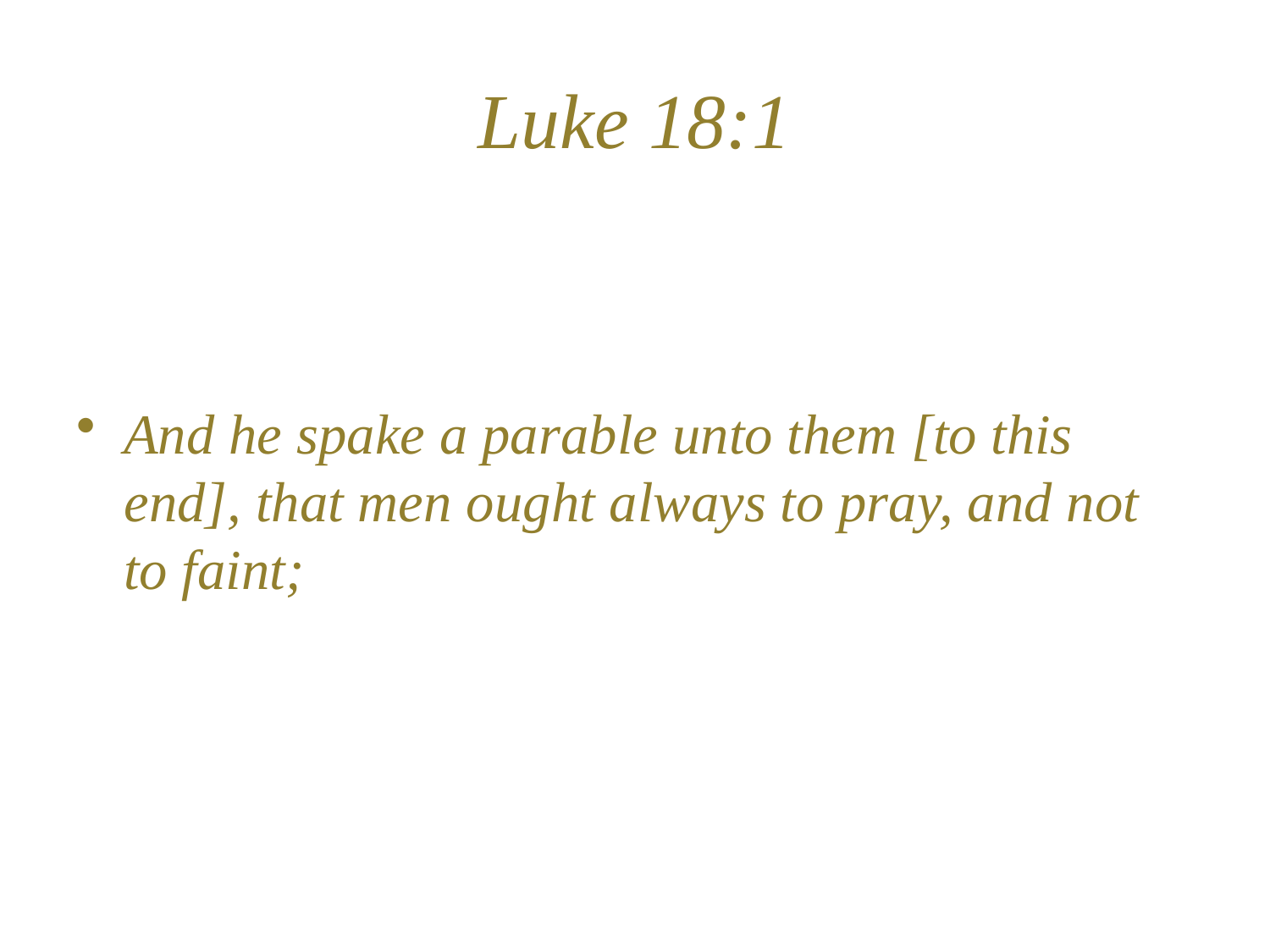

# Luke 18:1
And he spake a parable unto them [to this end], that men ought always to pray, and not to faint;